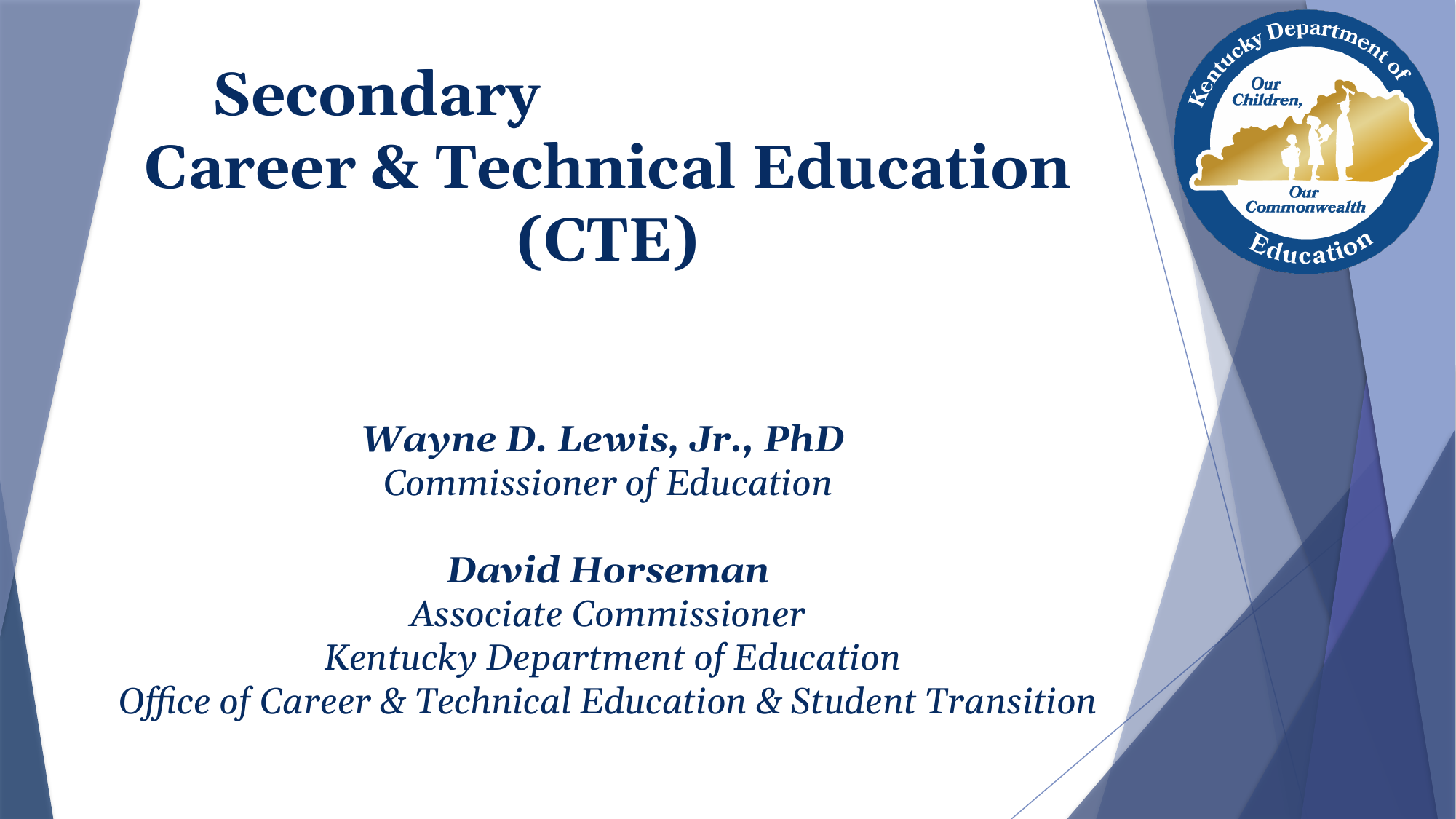

# Secondary Career & Technical Education (CTE) Wayne D. Lewis, Jr., PhD Commissioner of Education David Horseman Associate Commissioner Kentucky Department of Education Office of Career & Technical Education & Student Transition